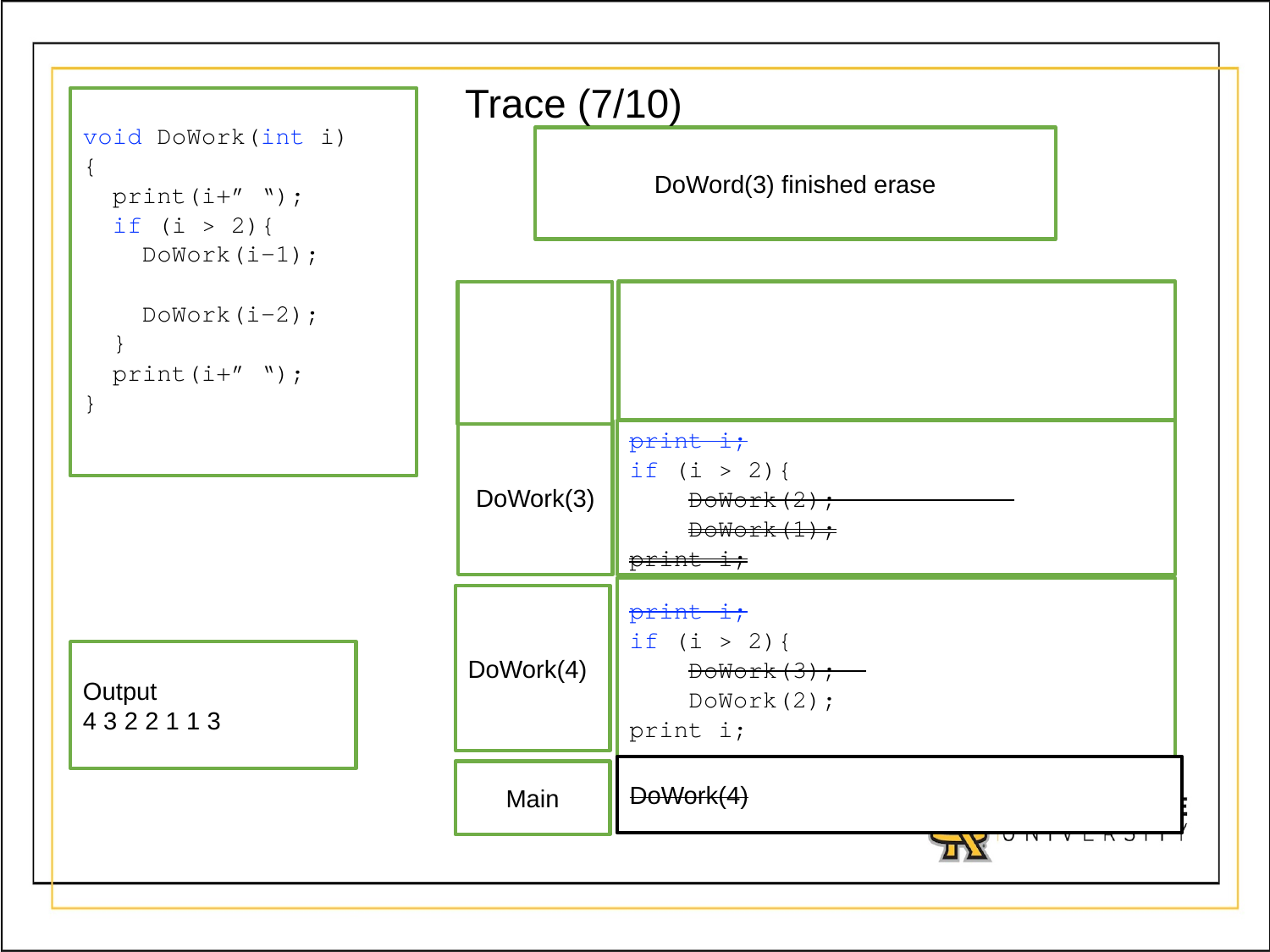

Trace (7/10)
void DoWork(int i)
{
  print(i+” “);
  if (i > 2){
    DoWork(i-1);
    DoWork(i-2);
  }
  print(i+” “);
}

DoWord(3) finished erase

DoWork(3)
print i;
if (i > 2){
    DoWork(2);
    DoWork(1);
print i;
print i;
if (i > 2){
    DoWork(3);
    DoWork(2);
print i;
DoWork(4)
Output
4 3 2 2 1 1 3
DoWork(4)
Main